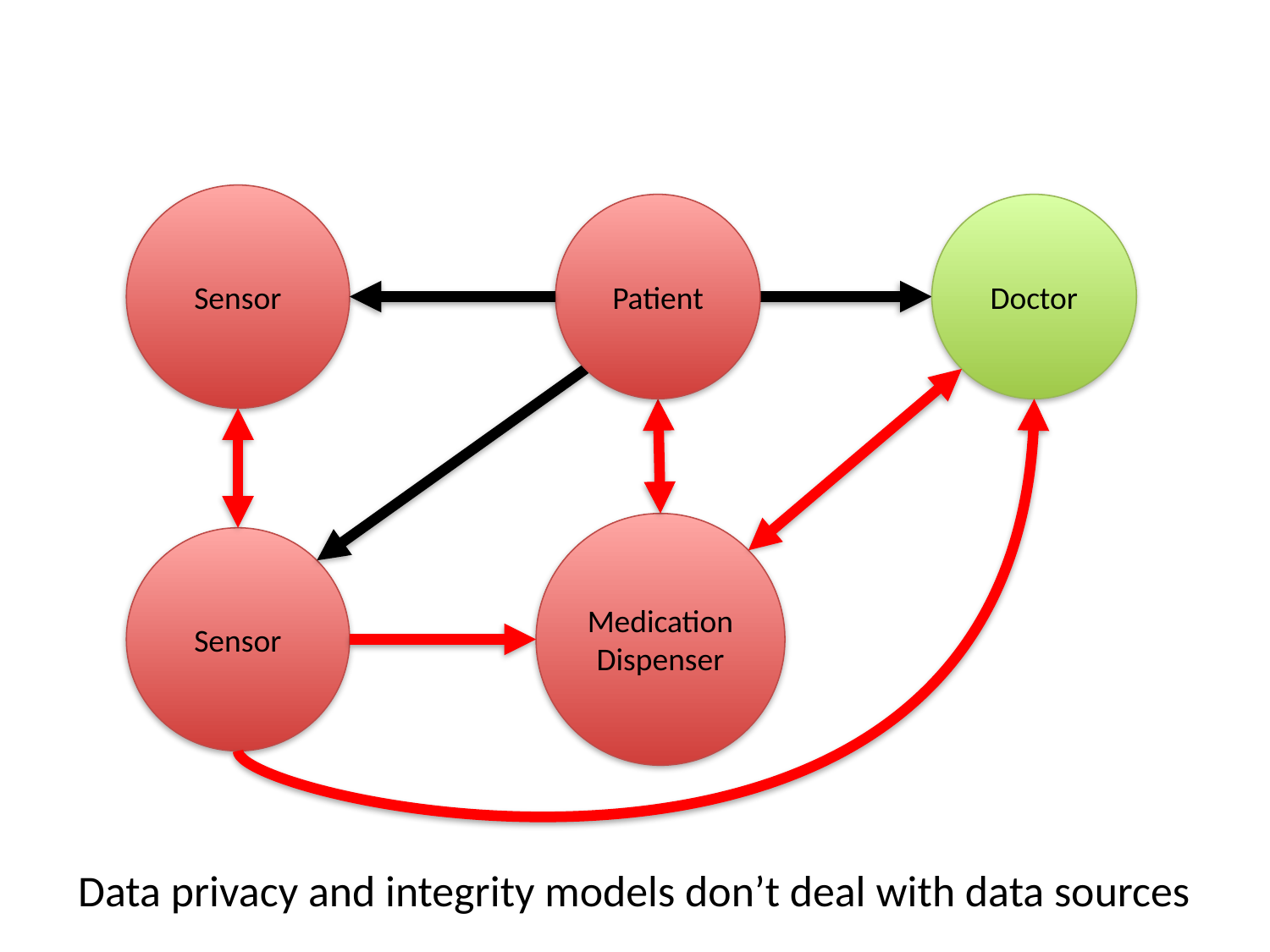

# Example – Insider Manipulates Data From a Device
Sensor
Patient
Doctor
Medication Dispenser
Sensor
Data privacy and integrity models don’t deal with data sources